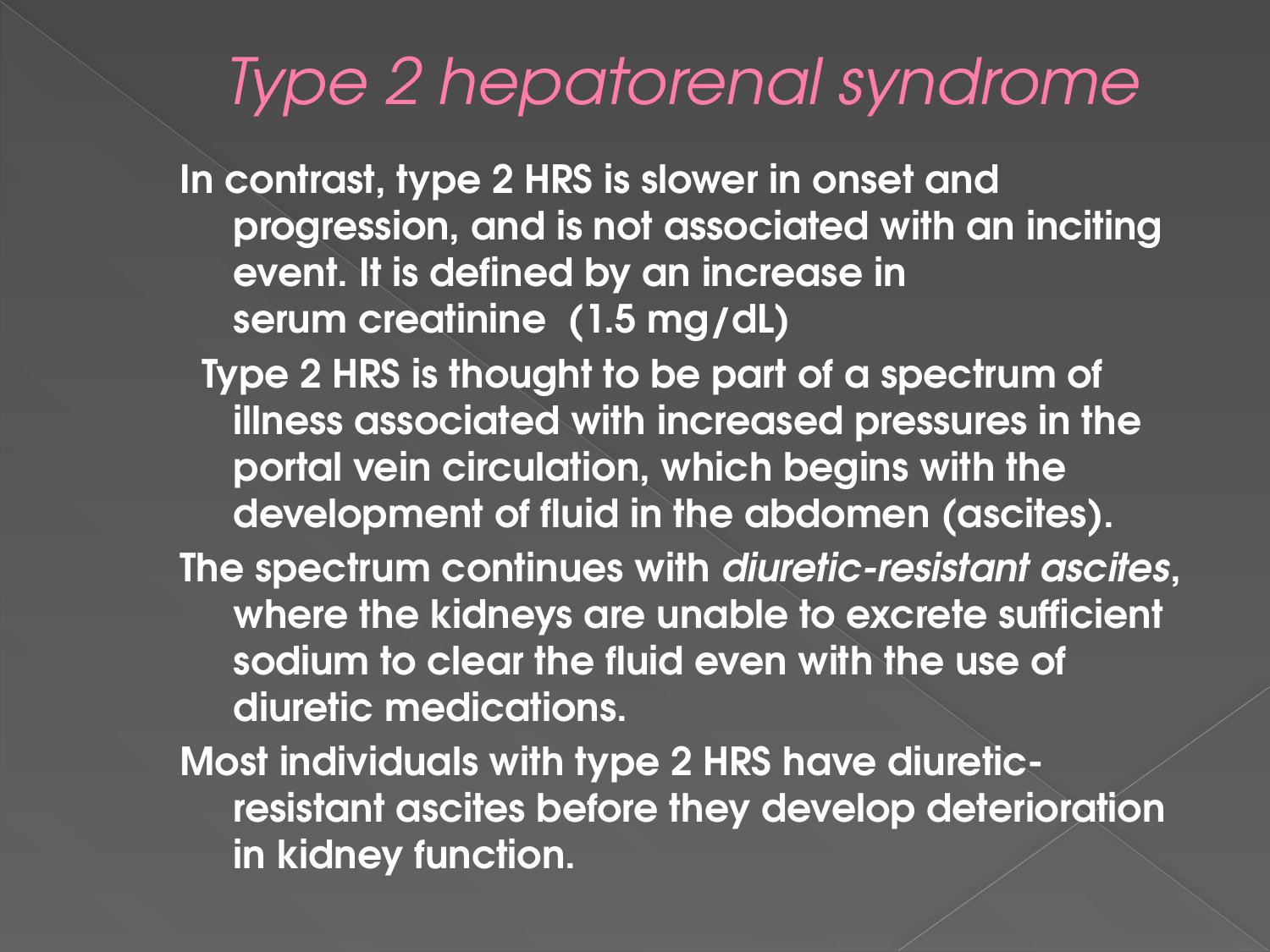

# Type 2 hepatorenal syndrome
In contrast, type 2 HRS is slower in onset and progression, and is not associated with an inciting event. It is defined by an increase in serum creatinine  (1.5 mg/dL)
  Type 2 HRS is thought to be part of a spectrum of illness associated with increased pressures in the portal vein circulation, which begins with the development of fluid in the abdomen (ascites).
The spectrum continues with diuretic-resistant ascites, where the kidneys are unable to excrete sufficient sodium to clear the fluid even with the use of diuretic medications.
Most individuals with type 2 HRS have diuretic-resistant ascites before they develop deterioration in kidney function.